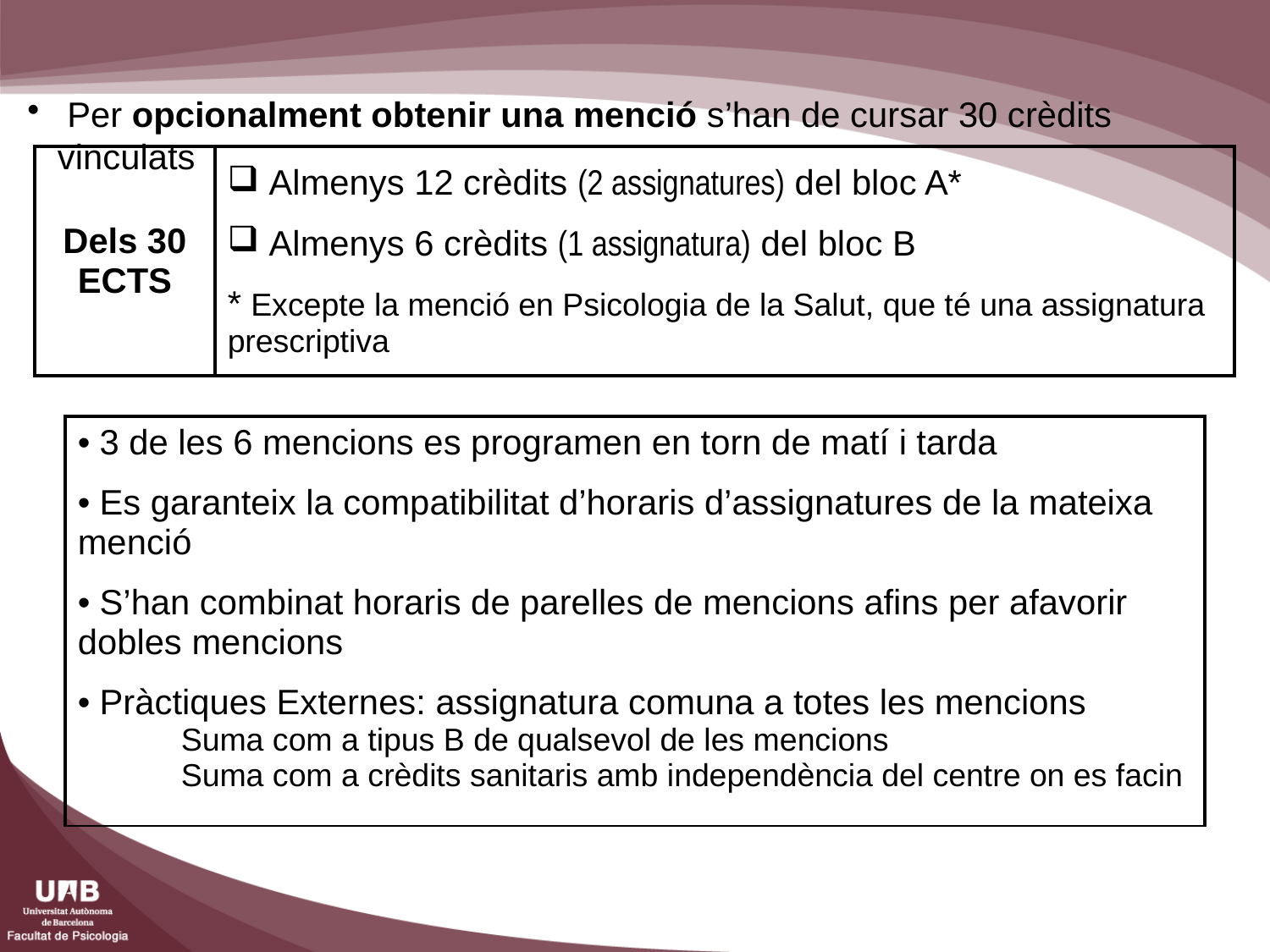

Per opcionalment obtenir una menció s’han de cursar 30 crèdits vinculats
| Dels 30 ECTS | Almenys 12 crèdits (2 assignatures) del bloc A\* Almenys 6 crèdits (1 assignatura) del bloc B \* Excepte la menció en Psicologia de la Salut, que té una assignatura prescriptiva |
| --- | --- |
| 3 de les 6 mencions es programen en torn de matí i tarda Es garanteix la compatibilitat d’horaris d’assignatures de la mateixa menció S’han combinat horaris de parelles de mencions afins per afavorir dobles mencions Pràctiques Externes: assignatura comuna a totes les mencions Suma com a tipus B de qualsevol de les mencions Suma com a crèdits sanitaris amb independència del centre on es facin |
| --- |